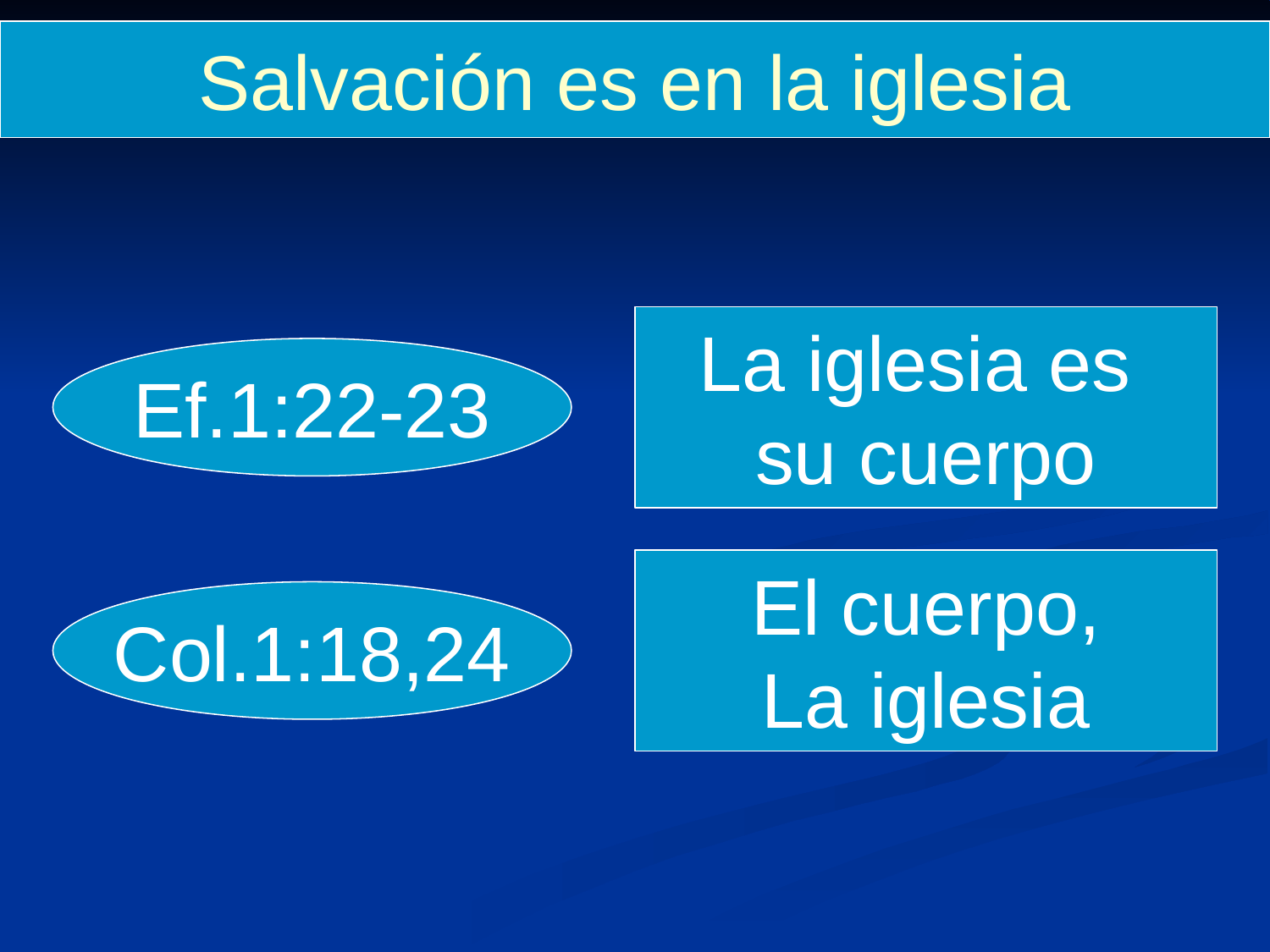

Salvación es en la iglesia

La iglesia es
su cuerpo

Ef.1:22-23

El cuerpo,
La iglesia

Col.1:18,24